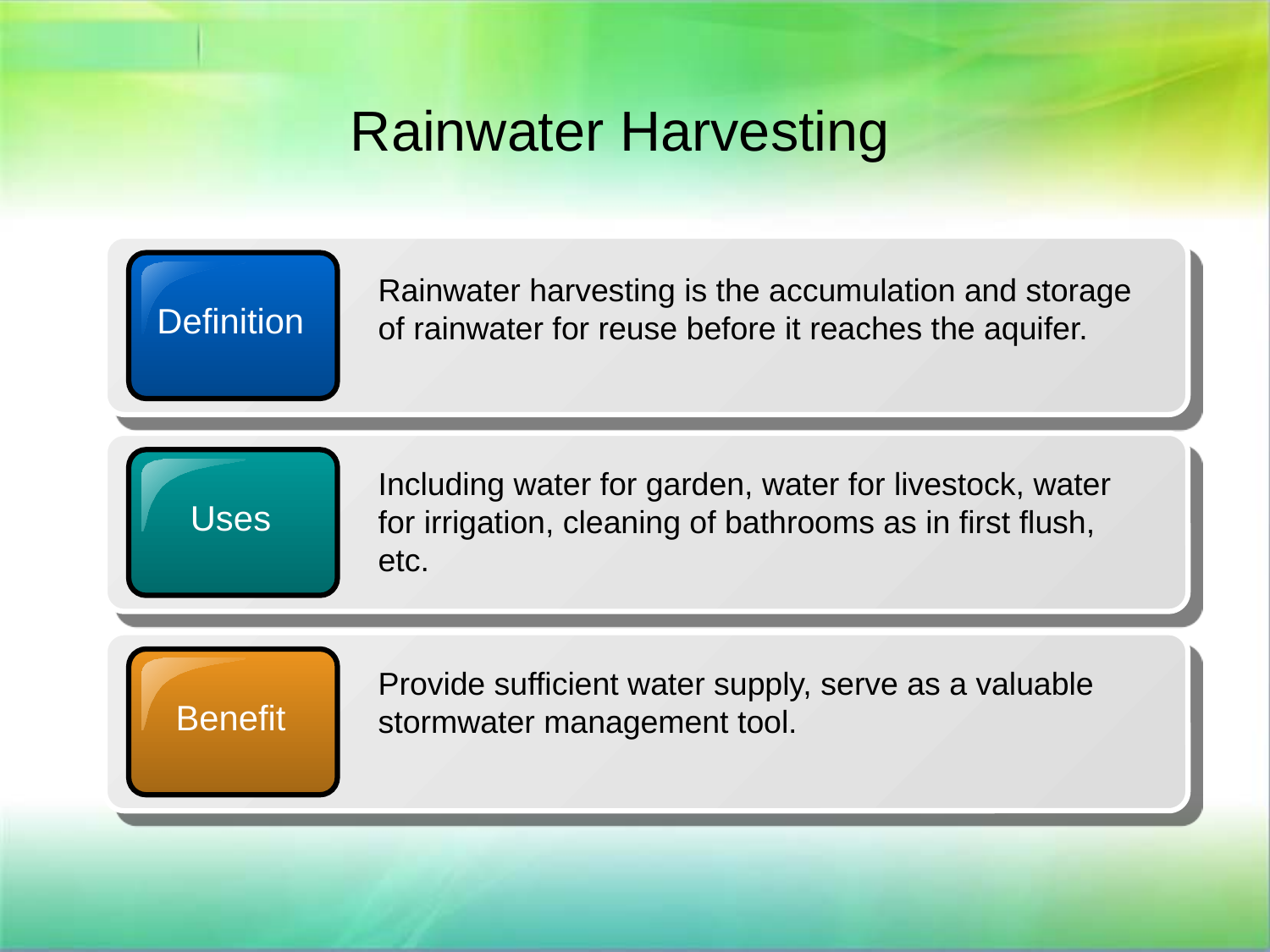

# Rainwater Harvesting

Rainwater harvesting is the accumulation and storage of rainwater for reuse before it reaches the aquifer.
Definition

Including water for garden, water for livestock, water for irrigation, cleaning of bathrooms as in first flush, etc.

Uses

Provide sufficient water supply, serve as a valuable stormwater management tool.

Benefit